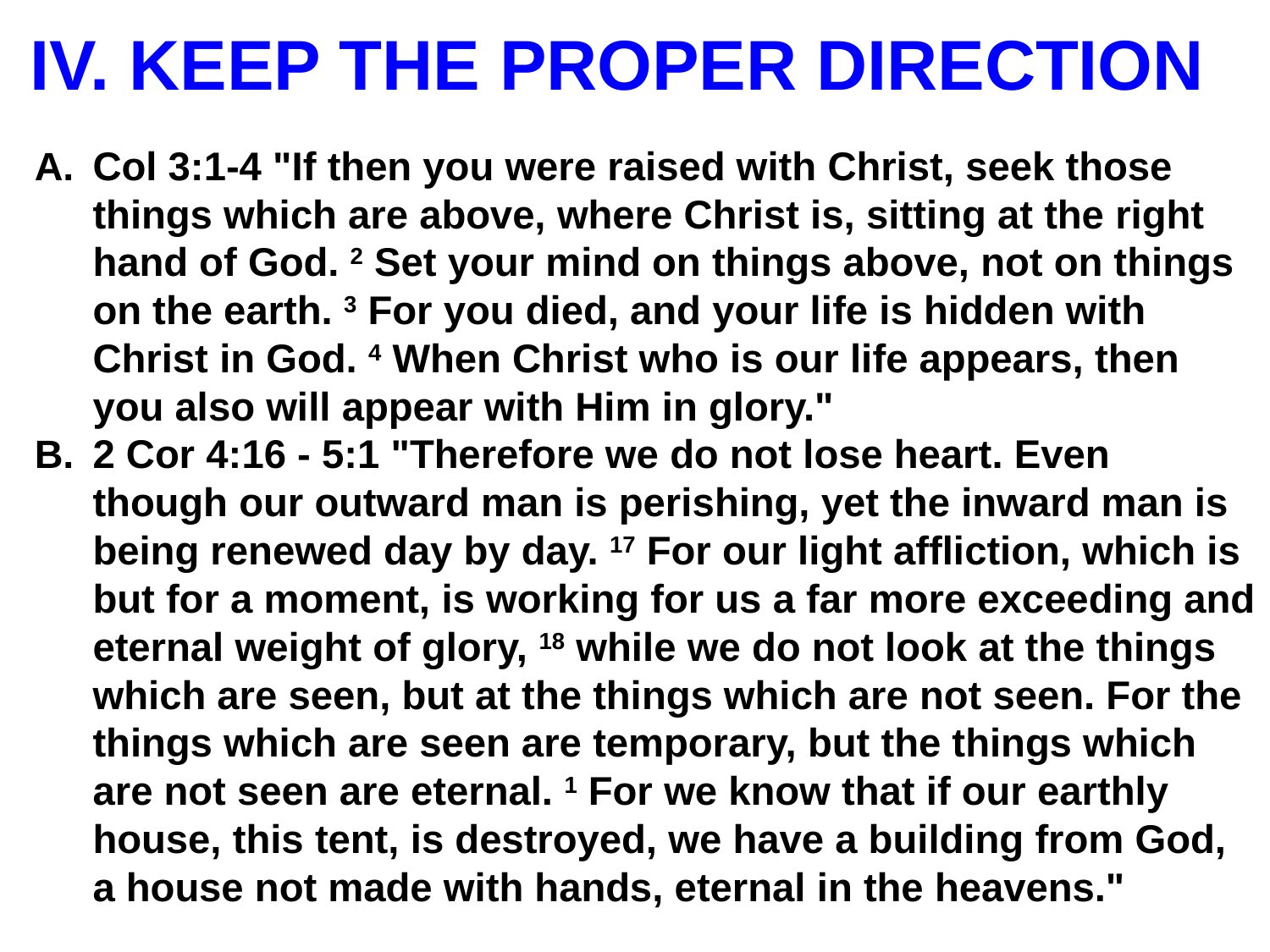

# IV. KEEP THE PROPER DIRECTION
Col 3:1-4 "If then you were raised with Christ, seek those things which are above, where Christ is, sitting at the right hand of God. 2 Set your mind on things above, not on things on the earth. 3 For you died, and your life is hidden with Christ in God. 4 When Christ who is our life appears, then you also will appear with Him in glory."
2 Cor 4:16 - 5:1 "Therefore we do not lose heart. Even though our outward man is perishing, yet the inward man is being renewed day by day. 17 For our light affliction, which is but for a moment, is working for us a far more exceeding and eternal weight of glory, 18 while we do not look at the things which are seen, but at the things which are not seen. For the things which are seen are temporary, but the things which are not seen are eternal. 1 For we know that if our earthly house, this tent, is destroyed, we have a building from God, a house not made with hands, eternal in the heavens."